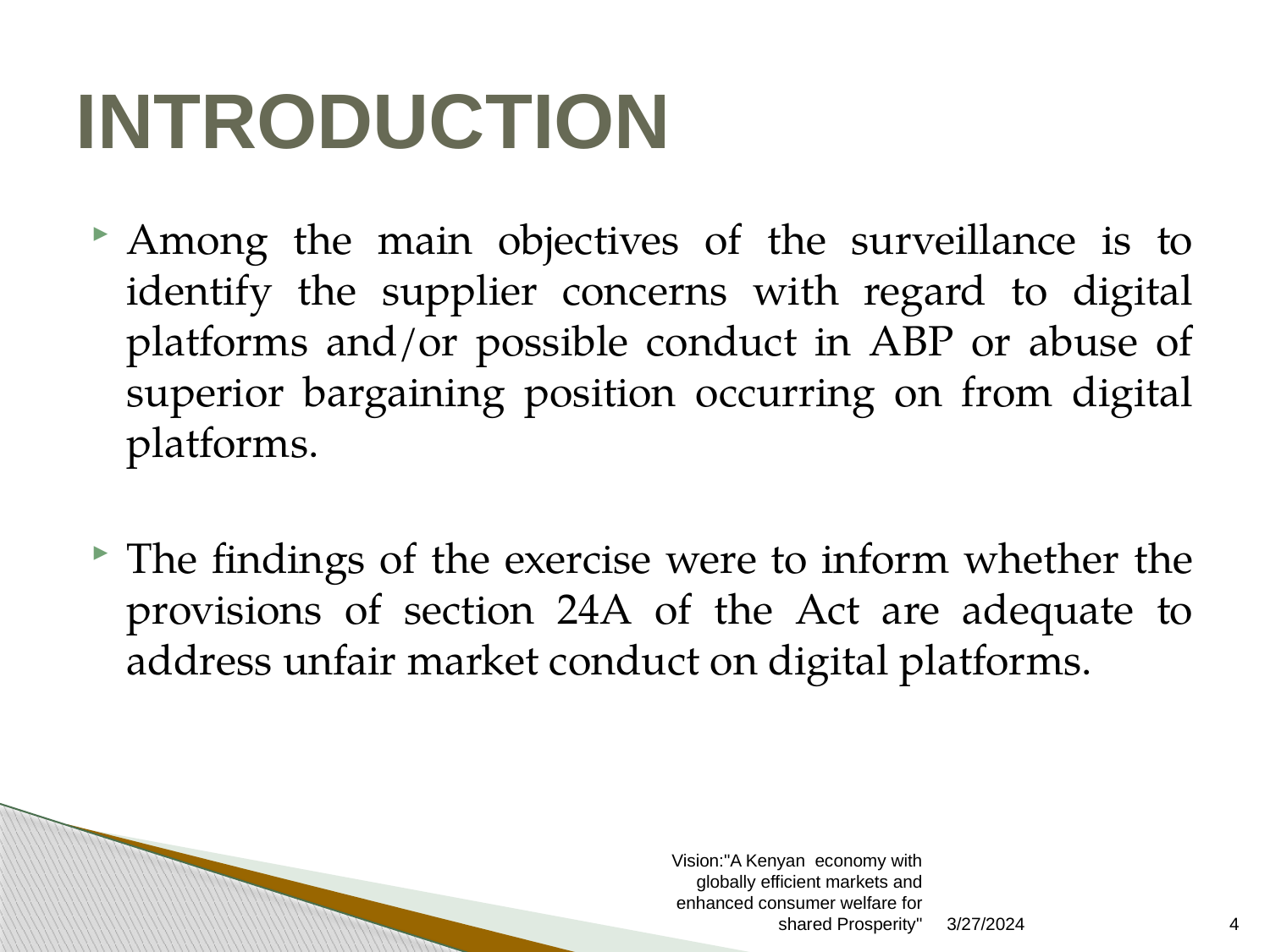

# INTRODUCTION
Among the main objectives of the surveillance is to identify the supplier concerns with regard to digital platforms and/or possible conduct in ABP or abuse of superior bargaining position occurring on from digital platforms.

The findings of the exercise were to inform whether the provisions of section 24A of the Act are adequate to address unfair market conduct on digital platforms.

Vision:"A Kenyan  economy with globally efficient markets and enhanced consumer welfare for shared Prosperity"
3/27/2024
4